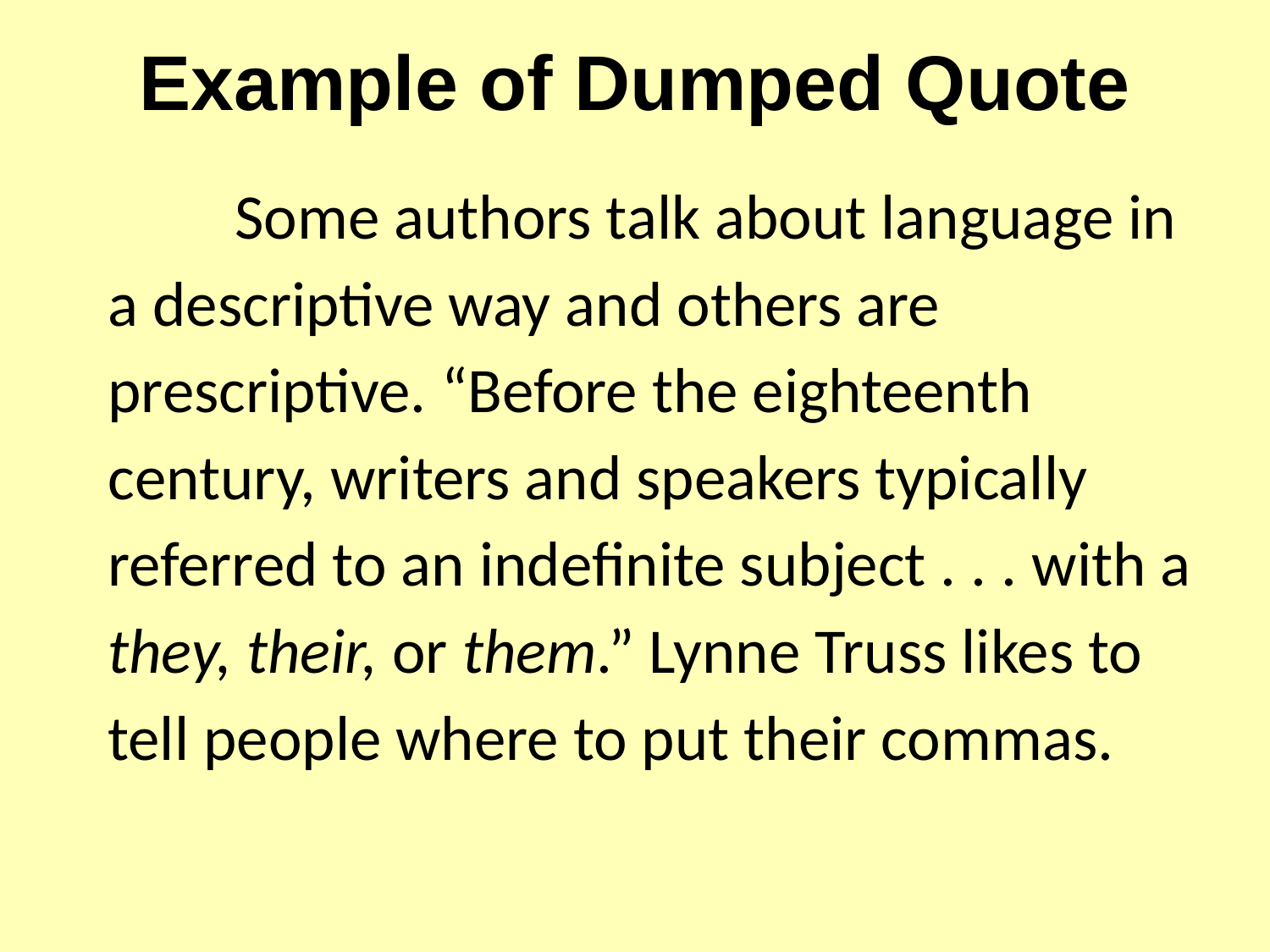

# Example of Dumped Quote
	Some authors talk about language in a descriptive way and others are prescriptive. “Before the eighteenth century, writers and speakers typically referred to an indefinite subject . . . with a they, their, or them.” Lynne Truss likes to tell people where to put their commas.